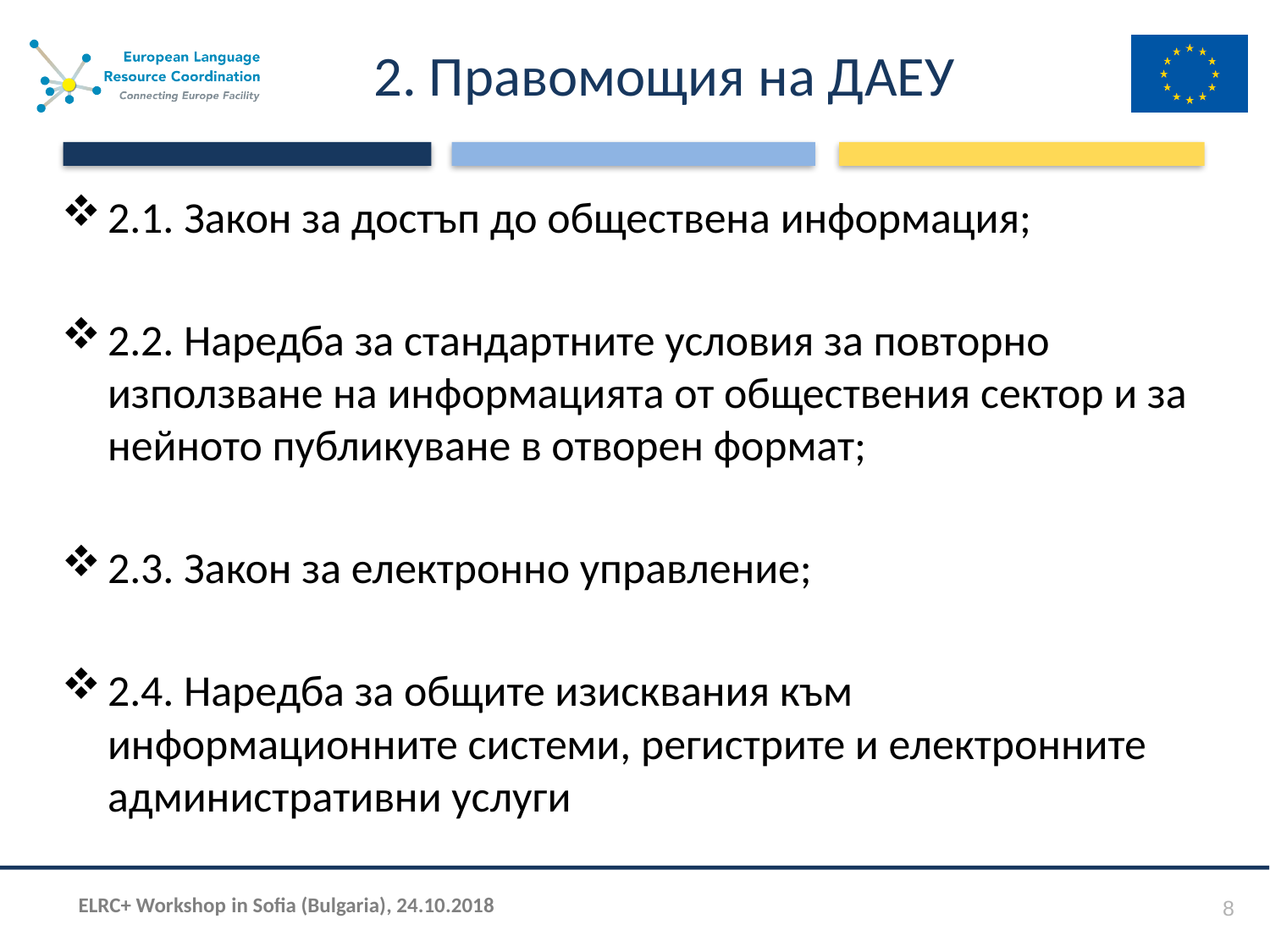

# 2. Правомощия на ДАЕУ
2.1. Закон за достъп до обществена информация;

2.2. Наредба за стандартните условия за повторно използване на информацията от обществения сектор и за нейното публикуване в отворен формат;

2.3. Закон за електронно управление;

2.4. Наредба за общите изисквания към информационните системи, регистрите и електронните административни услуги
8